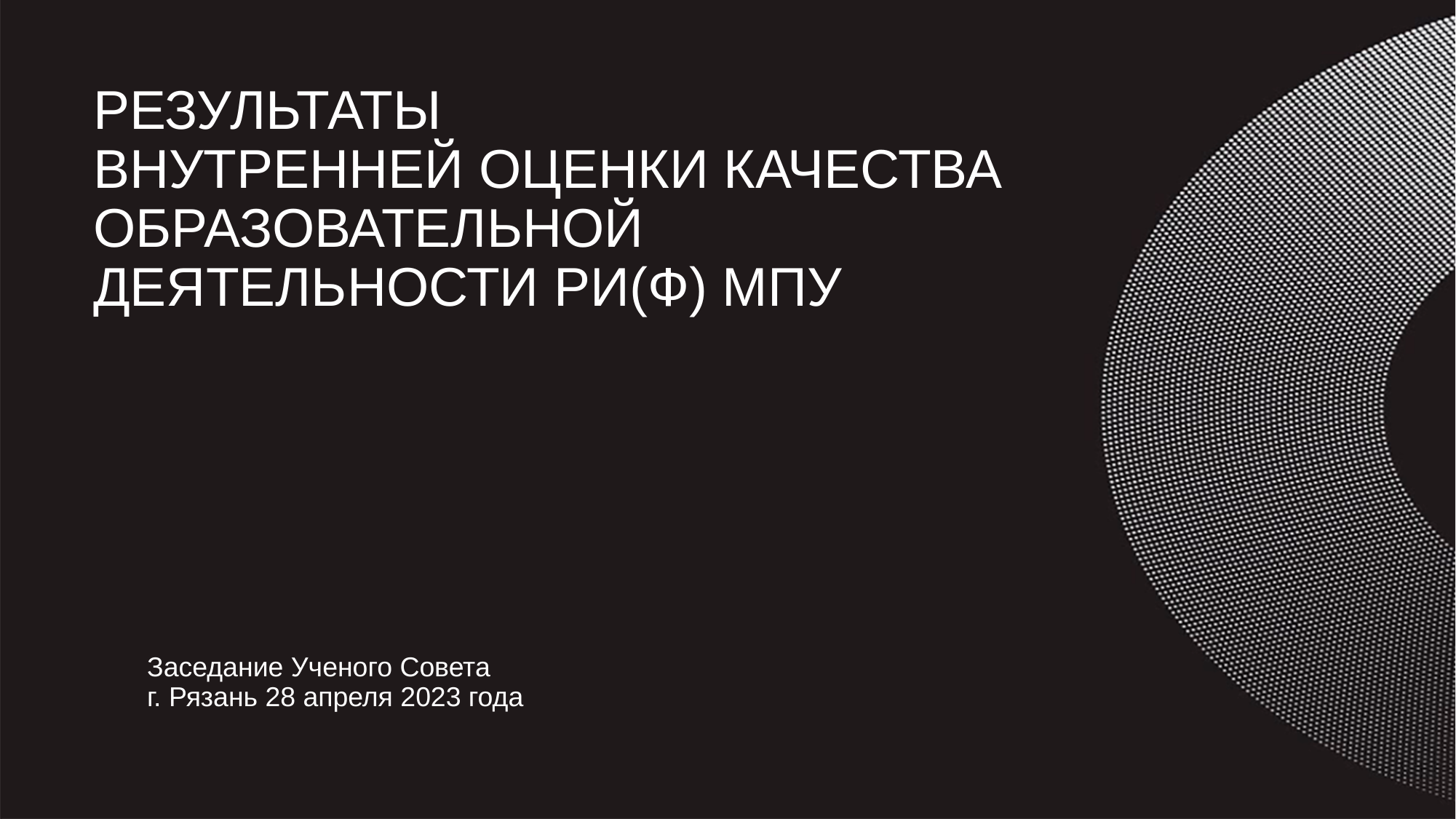

# РЕЗУЛЬТАТЫ ВНУТРЕННЕЙ ОЦЕНКИ КАЧЕСТВА ОБРАЗОВАТЕЛЬНОЙ ДЕЯТЕЛЬНОСТИ РИ(Ф) МПУ

Заседание Ученого Совета
г. Рязань 28 апреля 2023 года